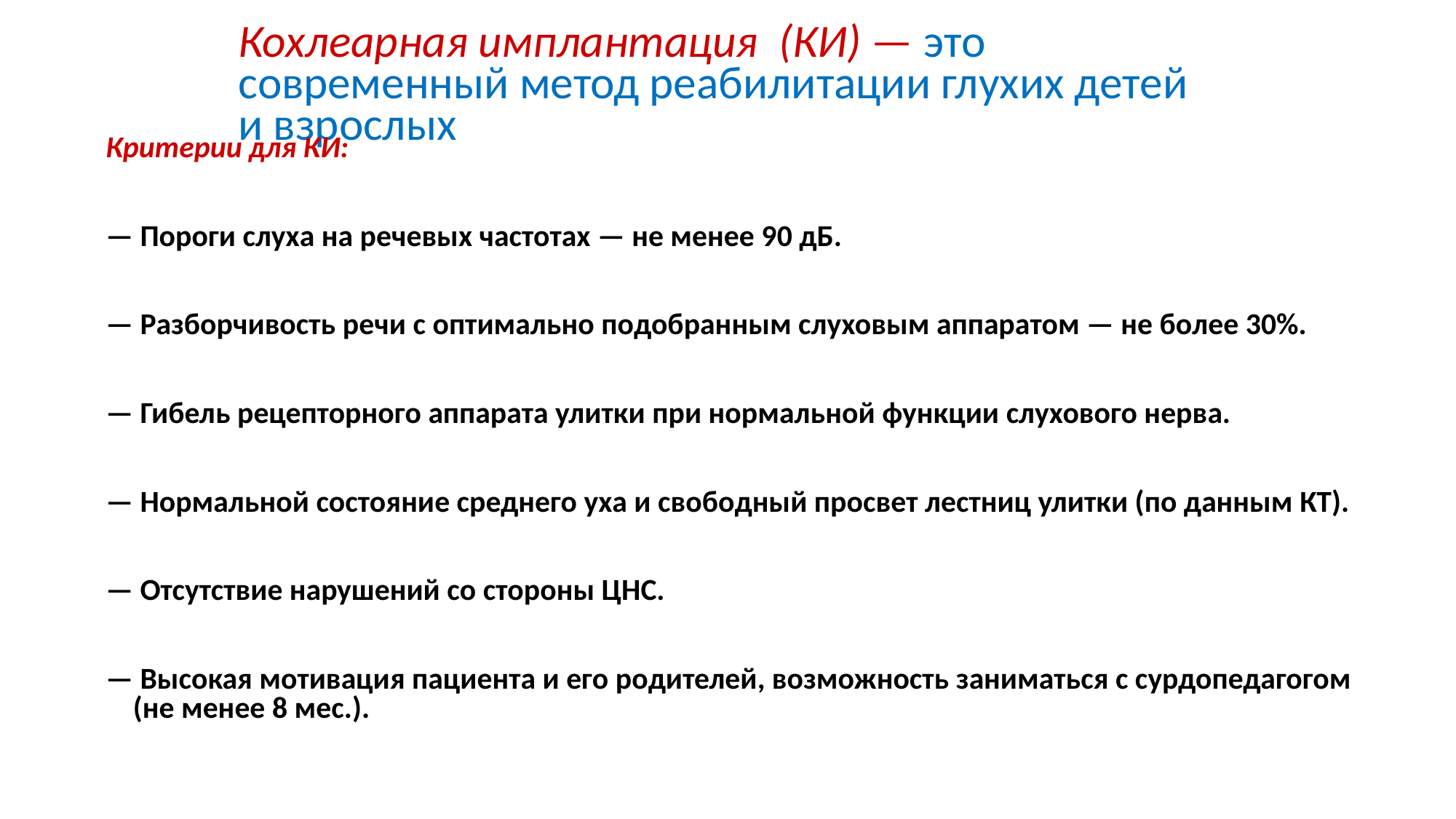

# Кохлеарная имплантация  (КИ) — это современный метод реабилитации глухих детей и взрослых
Критерии для КИ:

— Пороги слуха на речевых частотах — не менее 90 дБ.

— Разборчивость речи с оптимально подобранным слуховым аппаратом — не более 30%.

— Гибель рецепторного аппарата улитки при нормальной функции слухового нерва.

— Нормальной состояние среднего уха и свободный просвет лестниц улитки (по данным КТ).

— Отсутствие нарушений со стороны ЦНС.

— Высокая мотивация пациента и его родителей, возможность заниматься с сурдопедагогом (не менее 8 мес.).